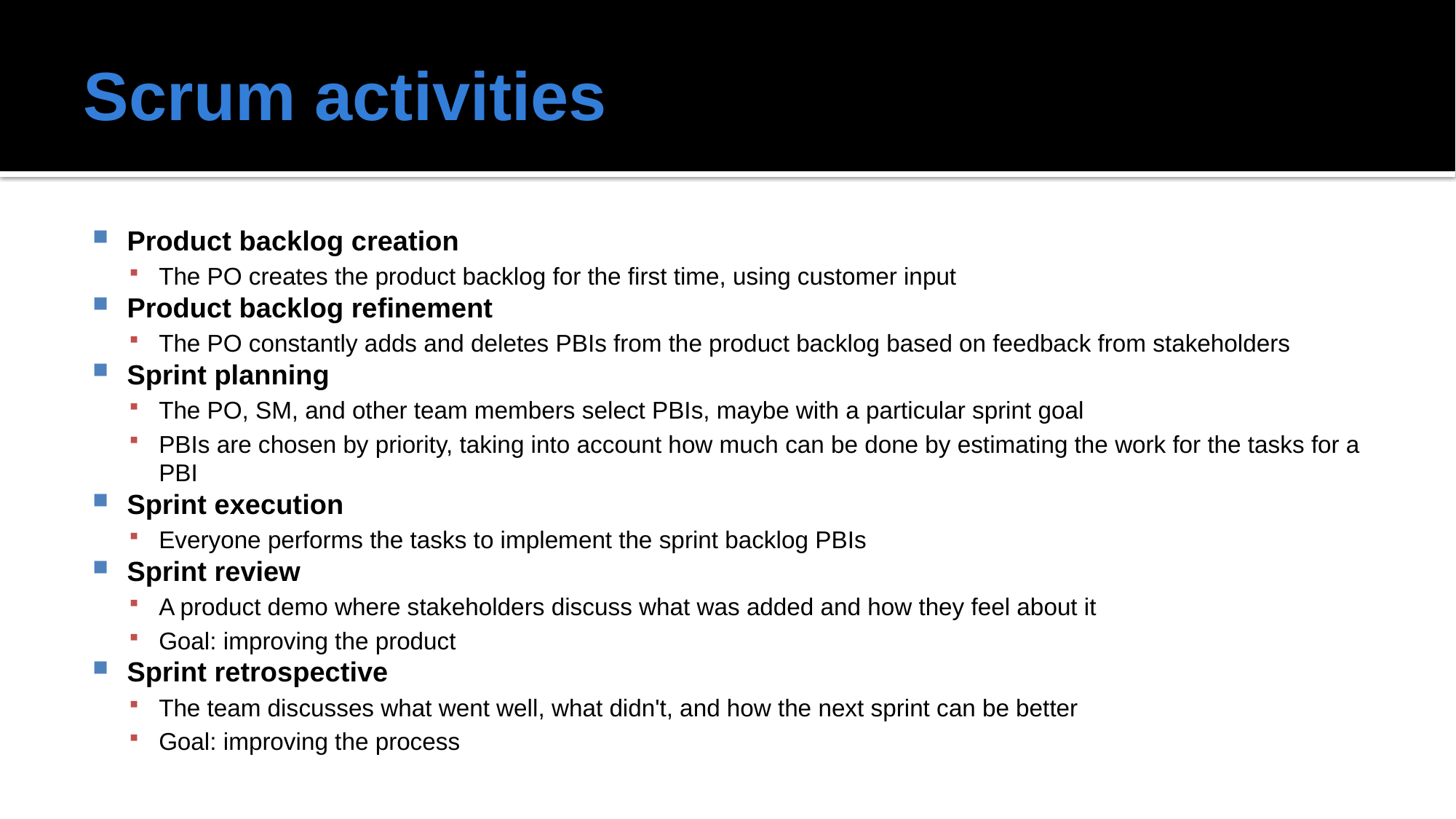

# Scrum activities
Product backlog creation
The PO creates the product backlog for the first time, using customer input
Product backlog refinement
The PO constantly adds and deletes PBIs from the product backlog based on feedback from stakeholders
Sprint planning
The PO, SM, and other team members select PBIs, maybe with a particular sprint goal
PBIs are chosen by priority, taking into account how much can be done by estimating the work for the tasks for a PBI
Sprint execution
Everyone performs the tasks to implement the sprint backlog PBIs
Sprint review
A product demo where stakeholders discuss what was added and how they feel about it
Goal: improving the product
Sprint retrospective
The team discusses what went well, what didn't, and how the next sprint can be better
Goal: improving the process